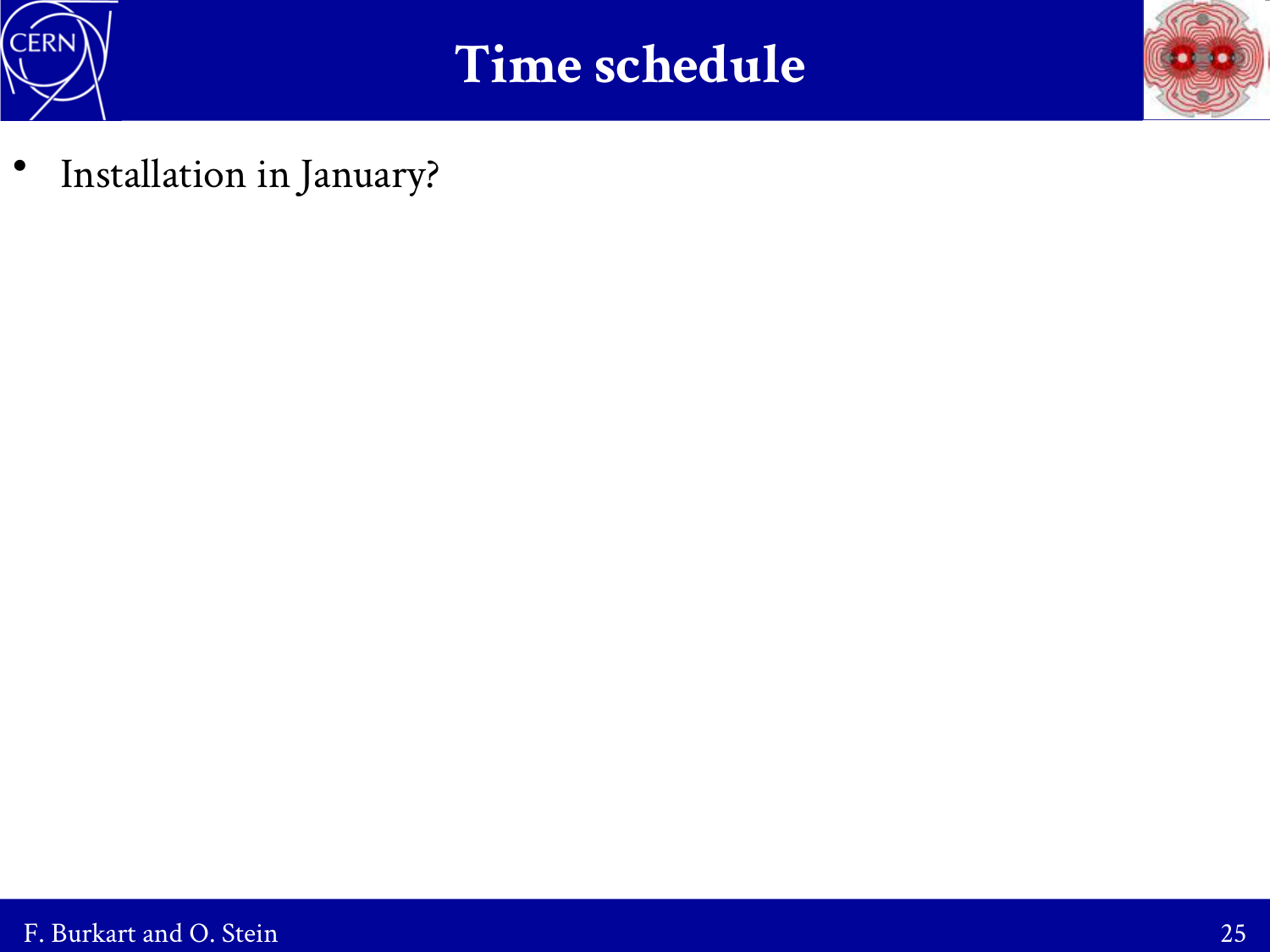

# Time schedule
Installation in January?

F. Burkart and O. Stein
25